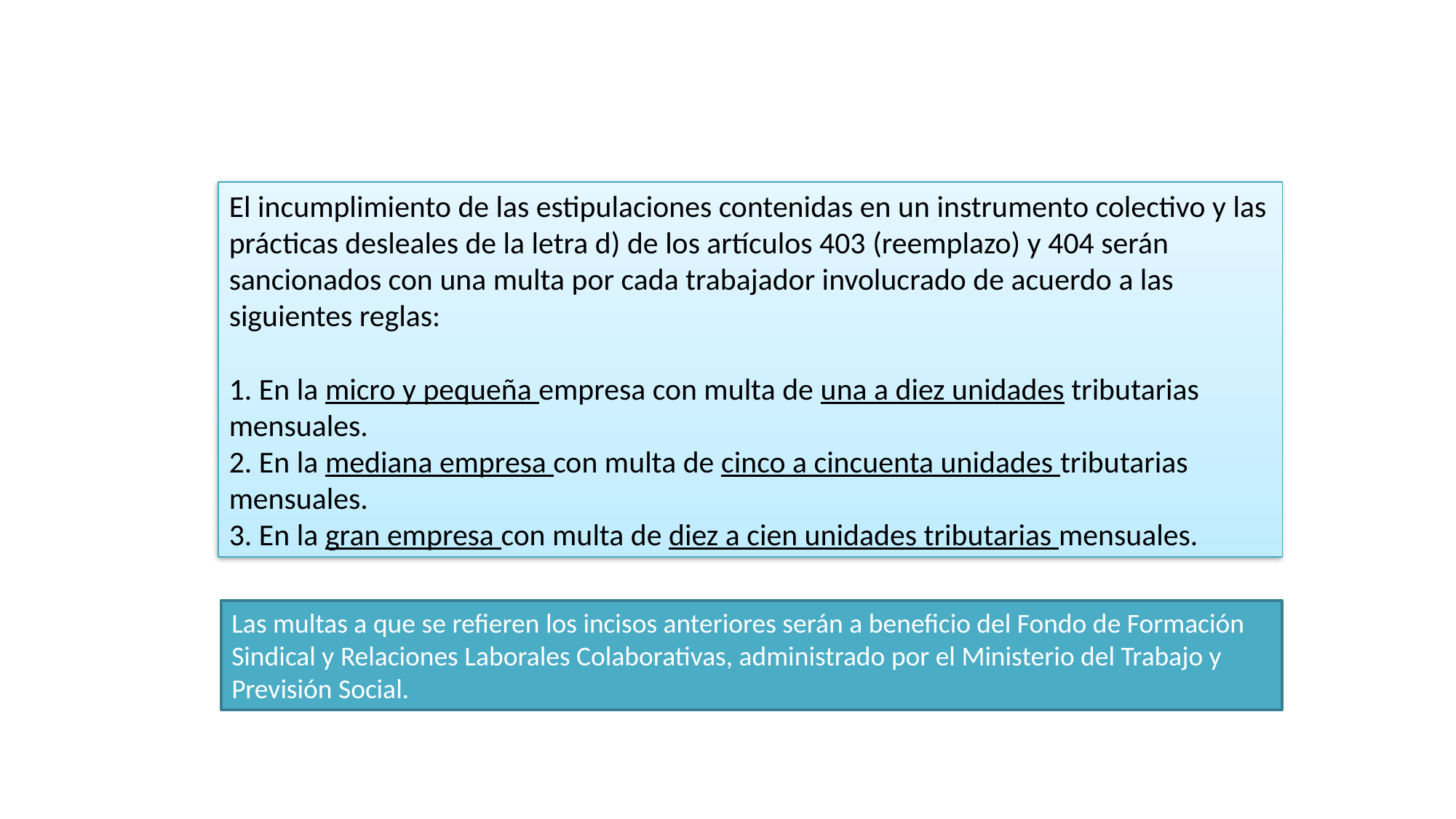

El incumplimiento de las estipulaciones contenidas en un instrumento colectivo y las prácticas desleales de la letra d) de los artículos 403 (reemplazo) y 404 serán sancionados con una multa por cada trabajador involucrado de acuerdo a las siguientes reglas:

1. En la micro y pequeña empresa con multa de una a diez unidades tributarias mensuales.
2. En la mediana empresa con multa de cinco a cincuenta unidades tributarias mensuales.
3. En la gran empresa con multa de diez a cien unidades tributarias mensuales.
Las multas a que se refieren los incisos anteriores serán a beneficio del Fondo de Formación Sindical y Relaciones Laborales Colaborativas, administrado por el Ministerio del Trabajo y Previsión Social.